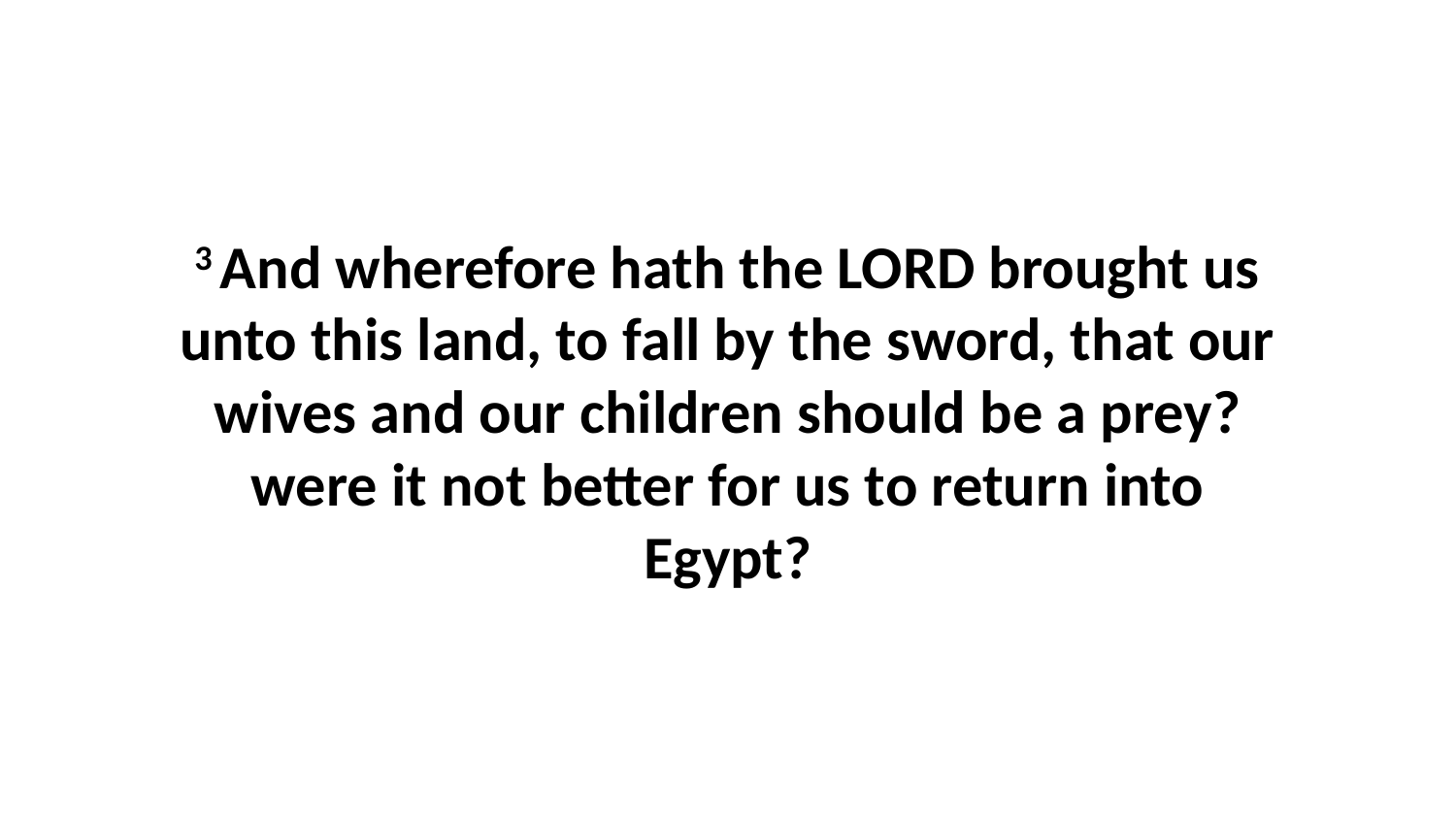

3 And wherefore hath the LORD brought us unto this land, to fall by the sword, that our wives and our children should be a prey? were it not better for us to return into Egypt?